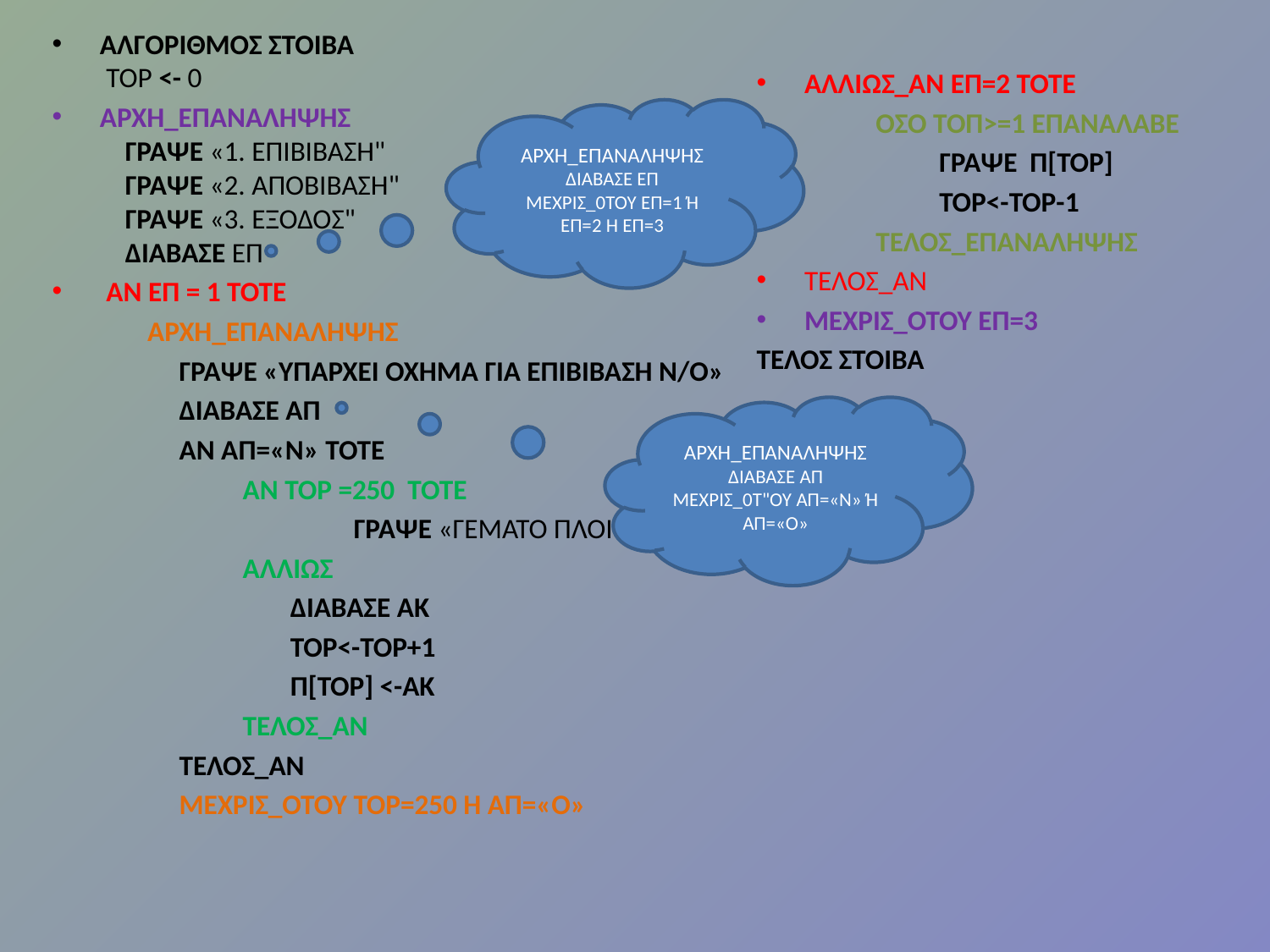

ΑΛΓΟΡΙΘΜΟΣ ΣΤΟΙΒΑ
 TOP <- 0
ΑΡΧΗ_ΕΠΑΝΑΛΗΨΗΣ
    ΓΡΑΨΕ «1. ΕΠΙΒΙΒΑΣΗ"
    ΓΡΑΨΕ «2. ΑΠΟΒΙΒΑΣΗ"
    ΓΡΑΨΕ «3. ΕΞΟΔΟΣ"
    ΔΙΑΒΑΣΕ ΕΠ
 ΑΝ ΕΠ = 1 ΤΟΤΕ
     ΑΡΧΗ_ΕΠΑΝΑΛΗΨΗΣ
ΓΡΑΨΕ «ΥΠΑΡΧΕΙ ΟΧΗΜΑ ΓΙΑ ΕΠΙΒΙΒΑΣΗ Ν/Ο»
ΔΙΑΒΑΣΕ ΑΠ
ΑΝ ΑΠ=«Ν» ΤΟΤΕ
ΑΝ TOP =250  ΤΟΤΕ
          	ΓΡΑΨΕ «ΓΕΜΑΤΟ ΠΛΟΙΟ"
ΑΛΛΙΩΣ
	ΔΙΑΒΑΣΕ AK
	TOP<-TOP+1
	Π[TOP] <-ΑΚ
ΤΕΛΟΣ_ΑΝ
ΤΕΛΟΣ_ΑΝ
ΜΕΧΡΙΣ_ΟΤΟΥ TOP=250 H ΑΠ=«Ο»
ΑΛΛΙΩΣ_ΑΝ ΕΠ=2 ΤΟΤΕ
ΟΣΟ ΤΟΠ>=1 ΕΠΑΝΑΛΑΒΕ
ΓΡΑΨΕ  Π[TOP]
TOP<-TOP-1
ΤΕΛΟΣ_ΕΠΑΝΑΛΗΨΗΣ
ΤΕΛΟΣ_ΑΝ
ΜΕΧΡΙΣ_ΟΤΟΥ ΕΠ=3
ΤΕΛΟΣ ΣΤΟΙΒΑ

ΑΡΧΗ_ΕΠΑΝΑΛΗΨΗΣ
ΔΙΑΒΑΣΕ ΕΠ
ΜΕΧΡΙΣ_0ΤΟΥ ΕΠ=1 Ή ΕΠ=2 Η ΕΠ=3
ΑΡΧΗ_ΕΠΑΝΑΛΗΨΗΣ
ΔΙΑΒΑΣΕ ΑΠ
ΜΕΧΡΙΣ_0Τ"ΟΥ ΑΠ=«Ν» Ή ΑΠ=«Ο»